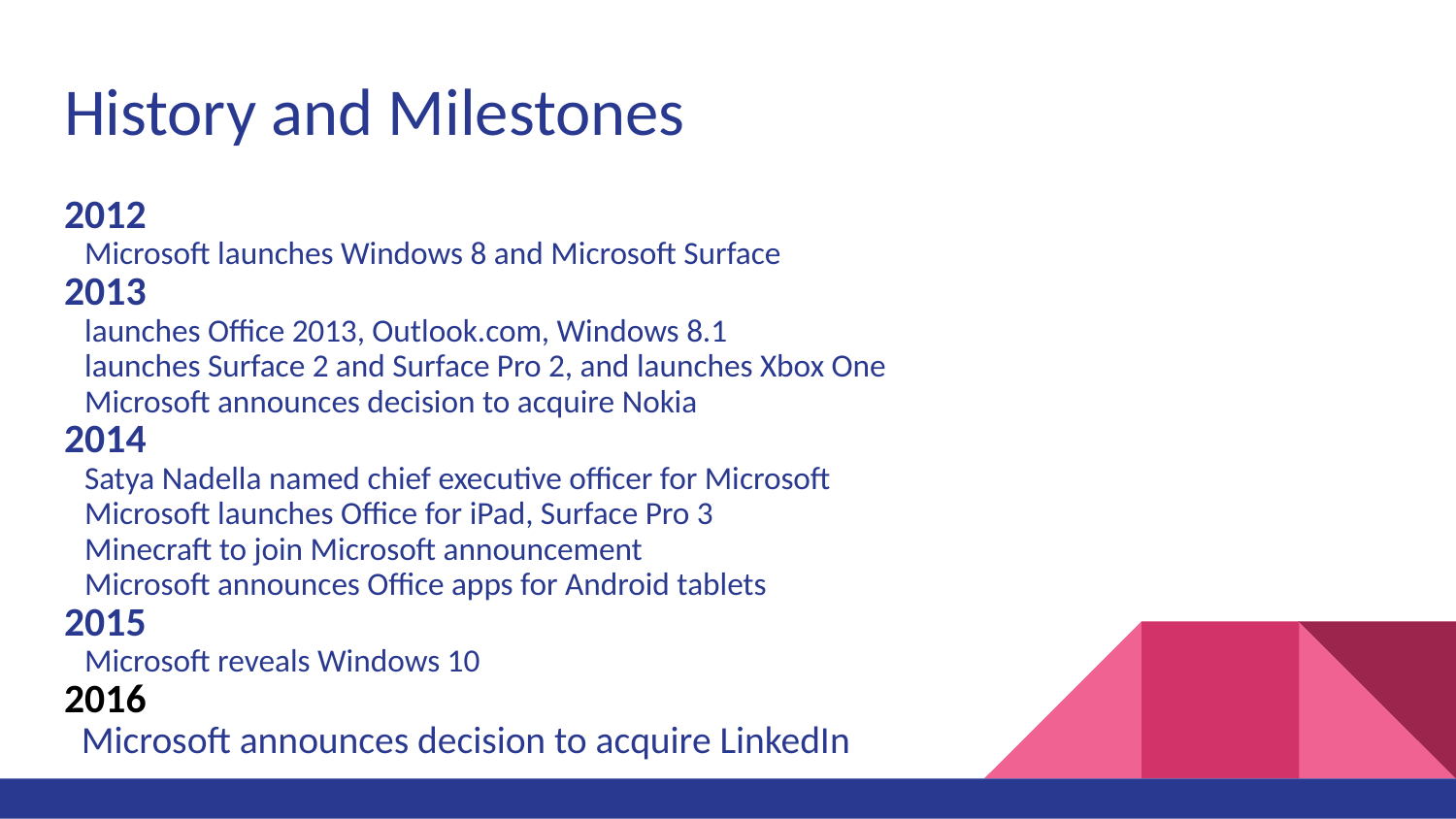

# History and Milestones
2012
Microsoft launches Windows 8 and Microsoft Surface
2013
launches Office 2013, Outlook.com, Windows 8.1
launches Surface 2 and Surface Pro 2, and launches Xbox One
Microsoft announces decision to acquire Nokia
2014
Satya Nadella named chief executive officer for Microsoft
Microsoft launches Office for iPad, Surface Pro 3
Minecraft to join Microsoft announcement
Microsoft announces Office apps for Android tablets
2015
Microsoft reveals Windows 10
2016
Microsoft announces decision to acquire LinkedIn